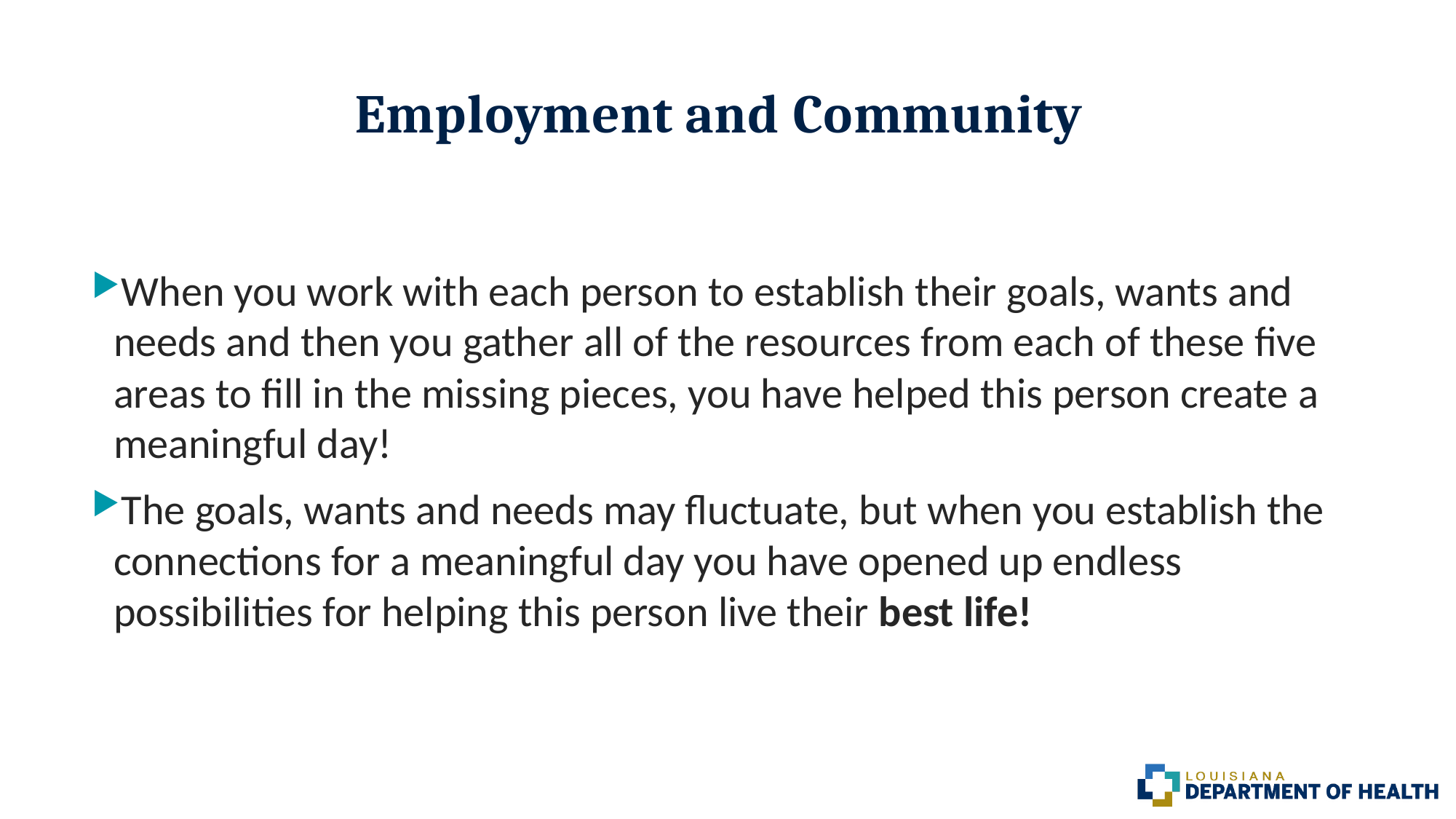

# Employment and Community

When you work with each person to establish their goals, wants and needs and then you gather all of the resources from each of these five areas to fill in the missing pieces, you have helped this person create a meaningful day!
The goals, wants and needs may fluctuate, but when you establish the connections for a meaningful day you have opened up endless possibilities for helping this person live their best life!